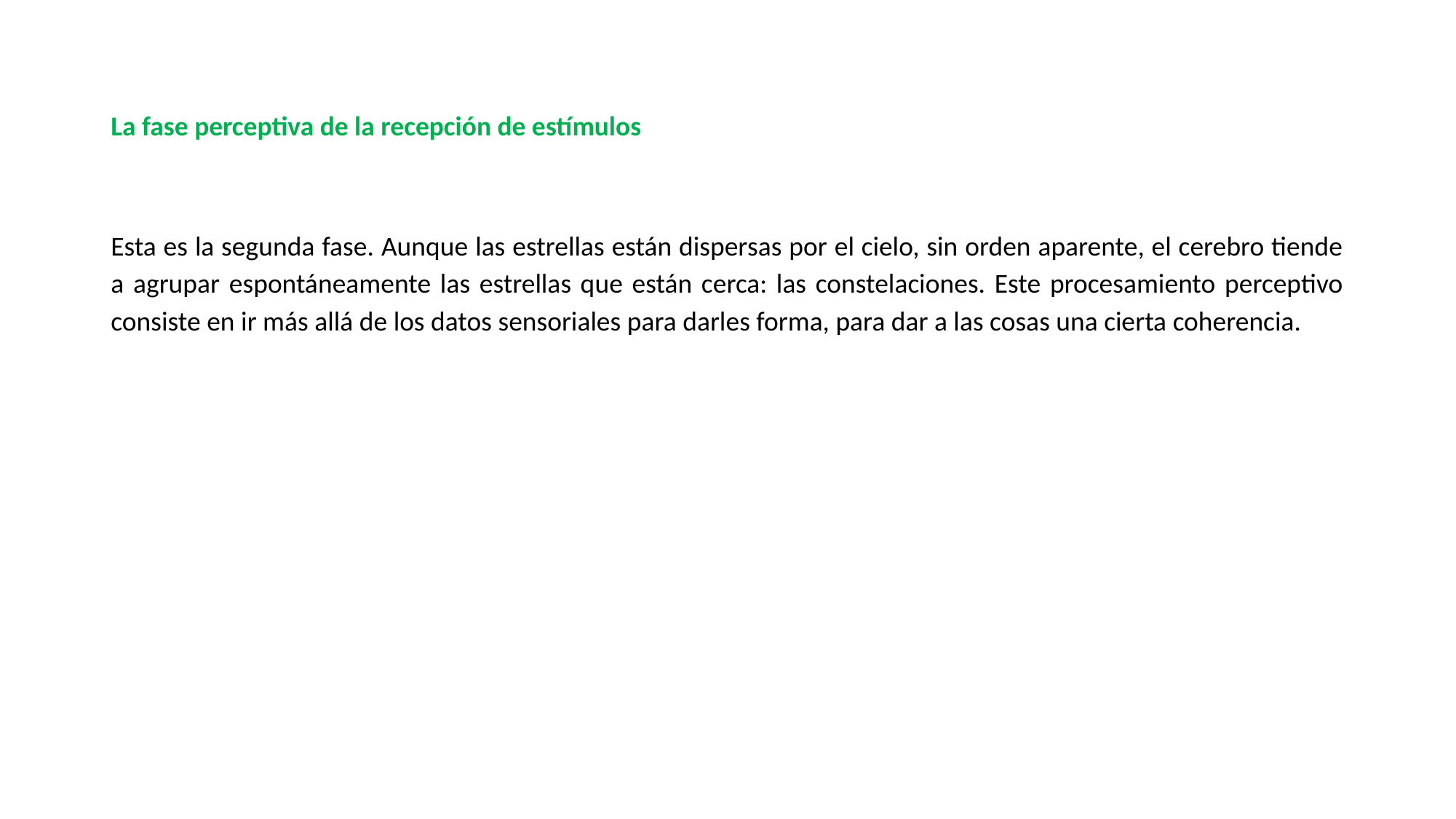

# La fase perceptiva de la recepción de estímulos
Esta es la segunda fase. Aunque las estrellas están dispersas por el cielo, sin orden aparente, el cerebro tiende a agrupar espontáneamente las estrellas que están cerca: las constelaciones. Este procesamiento perceptivo consiste en ir más allá de los datos sensoriales para darles forma, para dar a las cosas una cierta coherencia.